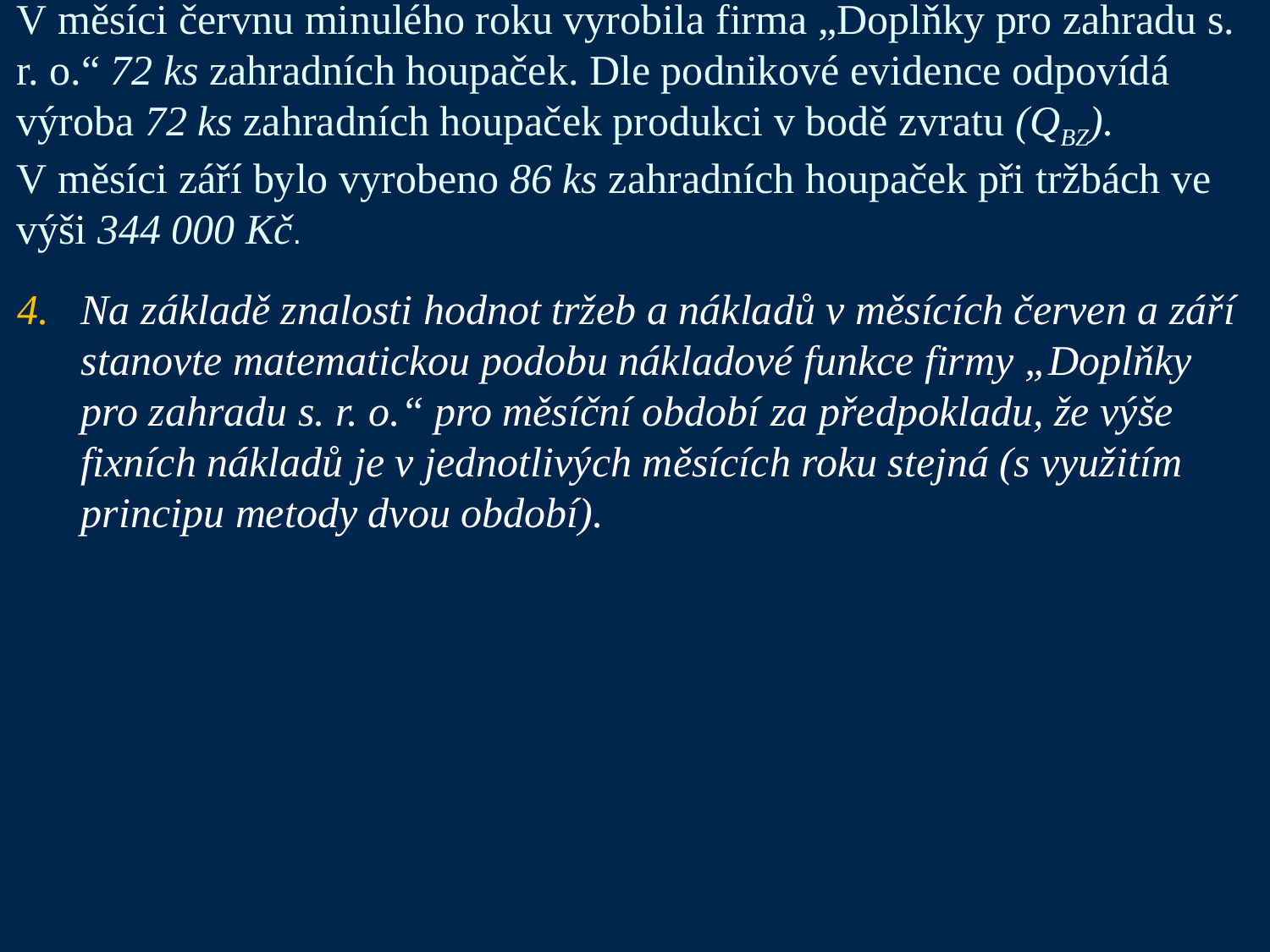

V měsíci červnu minulého roku vyrobila firma „Doplňky pro zahradu s. r. o.“ 72 ks zahradních houpaček. Dle podnikové evidence odpovídá výroba 72 ks zahradních houpaček produkci v bodě zvratu (QBZ). V měsíci září bylo vyrobeno 86 ks zahradních houpaček při tržbách ve výši 344 000 Kč.
Na základě znalosti hodnot tržeb a nákladů v měsících červen a září stanovte matematickou podobu nákladové funkce firmy „Doplňky pro zahradu s. r. o.“ pro měsíční období za předpokladu, že výše fixních nákladů je v jednotlivých měsících roku stejná (s využitím principu metody dvou období).